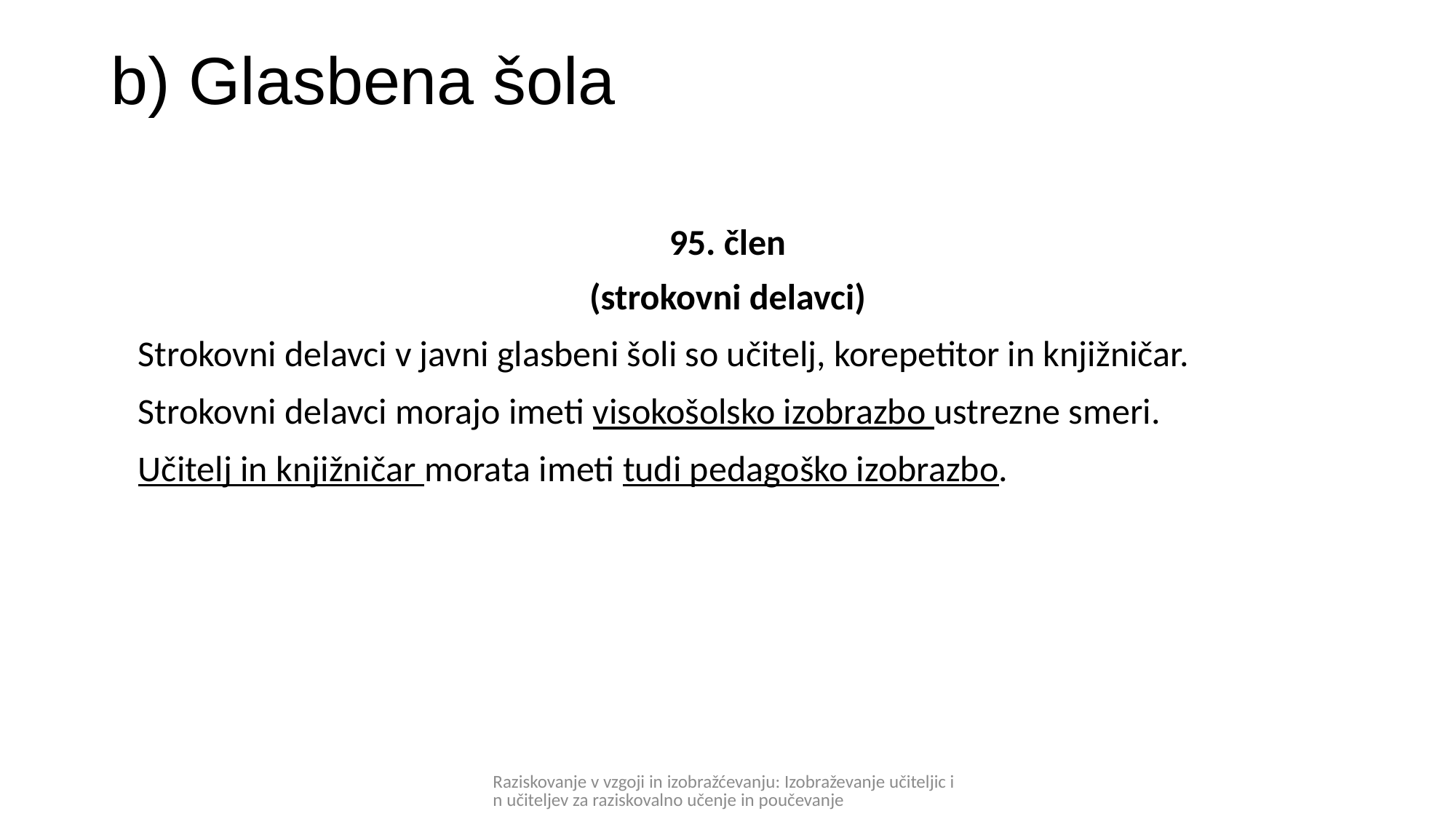

# b) Glasbena šola
95. člen
(strokovni delavci)
Strokovni delavci v javni glasbeni šoli so učitelj, korepetitor in knjižničar.
Strokovni delavci morajo imeti visokošolsko izobrazbo ustrezne smeri.
Učitelj in knjižničar morata imeti tudi pedagoško izobrazbo.

Raziskovanje v vzgoji in izobražćevanju: Izobraževanje učiteljic in učiteljev za raziskovalno učenje in poučevanje